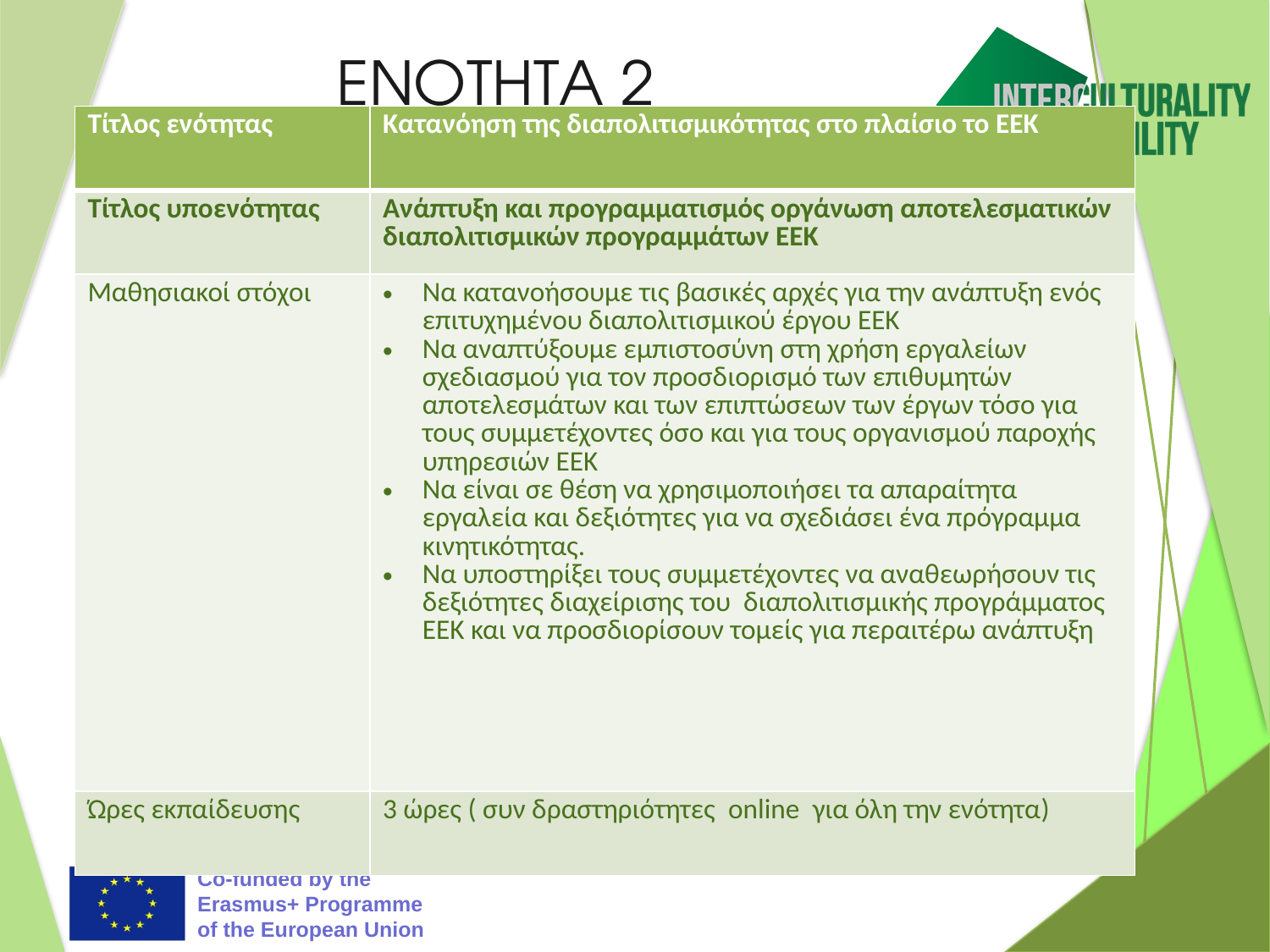

# ΕΝΟΤΗΤΑ 2
| Τίτλος ενότητας | Κατανόηση της διαπολιτισμικότητας στο πλαίσιο το ΕΕΚ |
| --- | --- |
| Τίτλος υποενότητας | Ανάπτυξη και προγραμματισμός οργάνωση αποτελεσματικών διαπολιτισμικών προγραμμάτων ΕΕΚ |
| Μαθησιακοί στόχοι | Να κατανοήσουμε τις βασικές αρχές για την ανάπτυξη ενός επιτυχημένου διαπολιτισμικού έργου ΕΕΚ Να αναπτύξουμε εμπιστοσύνη στη χρήση εργαλείων σχεδιασμού για τον προσδιορισμό των επιθυμητών αποτελεσμάτων και των επιπτώσεων των έργων τόσο για τους συμμετέχοντες όσο και για τους οργανισμού παροχής υπηρεσιών ΕΕΚ Να είναι σε θέση να χρησιμοποιήσει τα απαραίτητα εργαλεία και δεξιότητες για να σχεδιάσει ένα πρόγραμμα κινητικότητας. Να υποστηρίξει τους συμμετέχοντες να αναθεωρήσουν τις δεξιότητες διαχείρισης του διαπολιτισμικής προγράμματος ΕΕΚ και να προσδιορίσουν τομείς για περαιτέρω ανάπτυξη |
| Ώρες εκπαίδευσης | 3 ώρες ( συν δραστηριότητες online για όλη την ενότητα) |